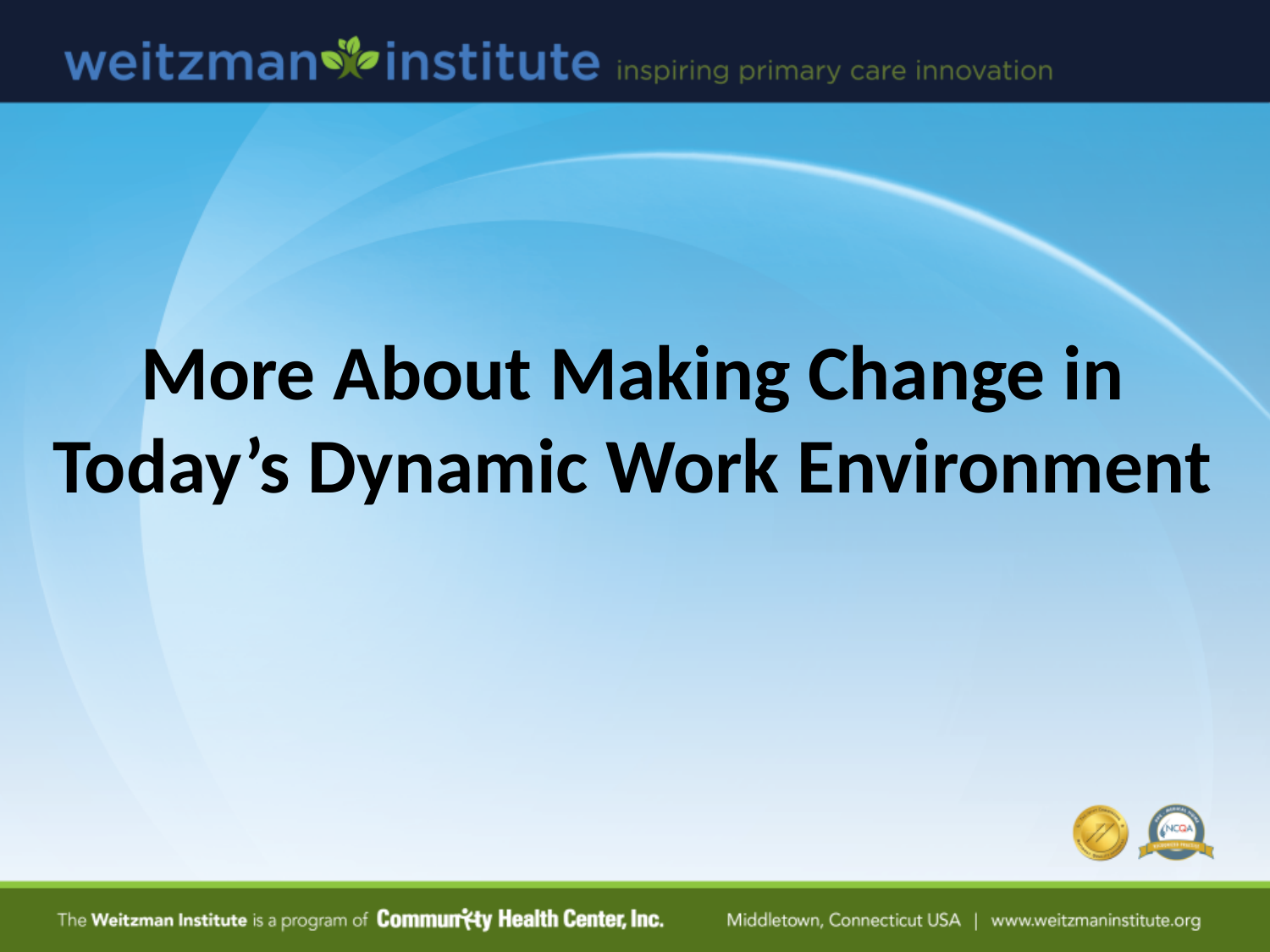

More About Making Change in Today’s Dynamic Work Environment